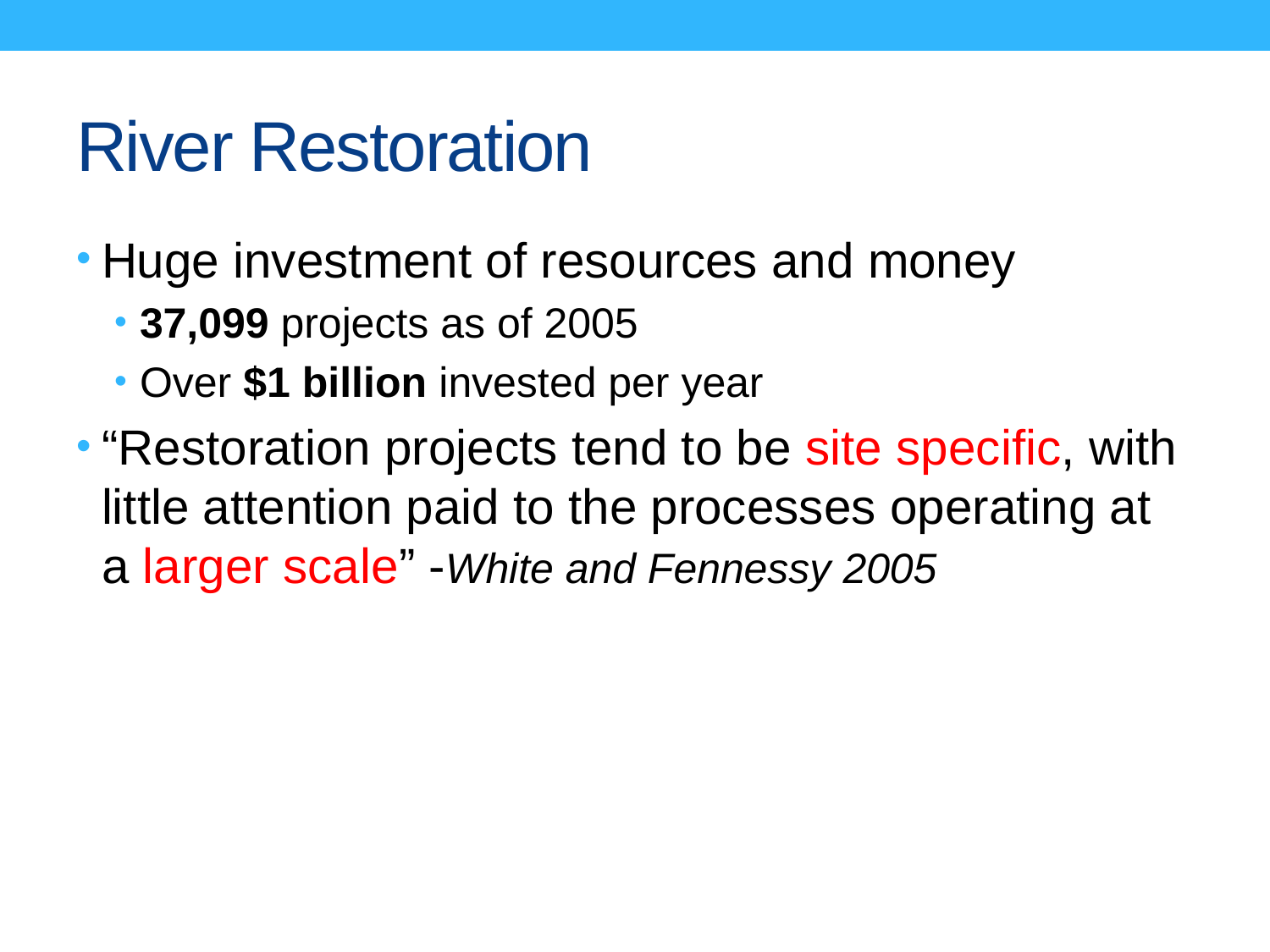

# River Restoration
Huge investment of resources and money
37,099 projects as of 2005
Over $1 billion invested per year
“Restoration projects tend to be site specific, with little attention paid to the processes operating at a larger scale” -White and Fennessy 2005